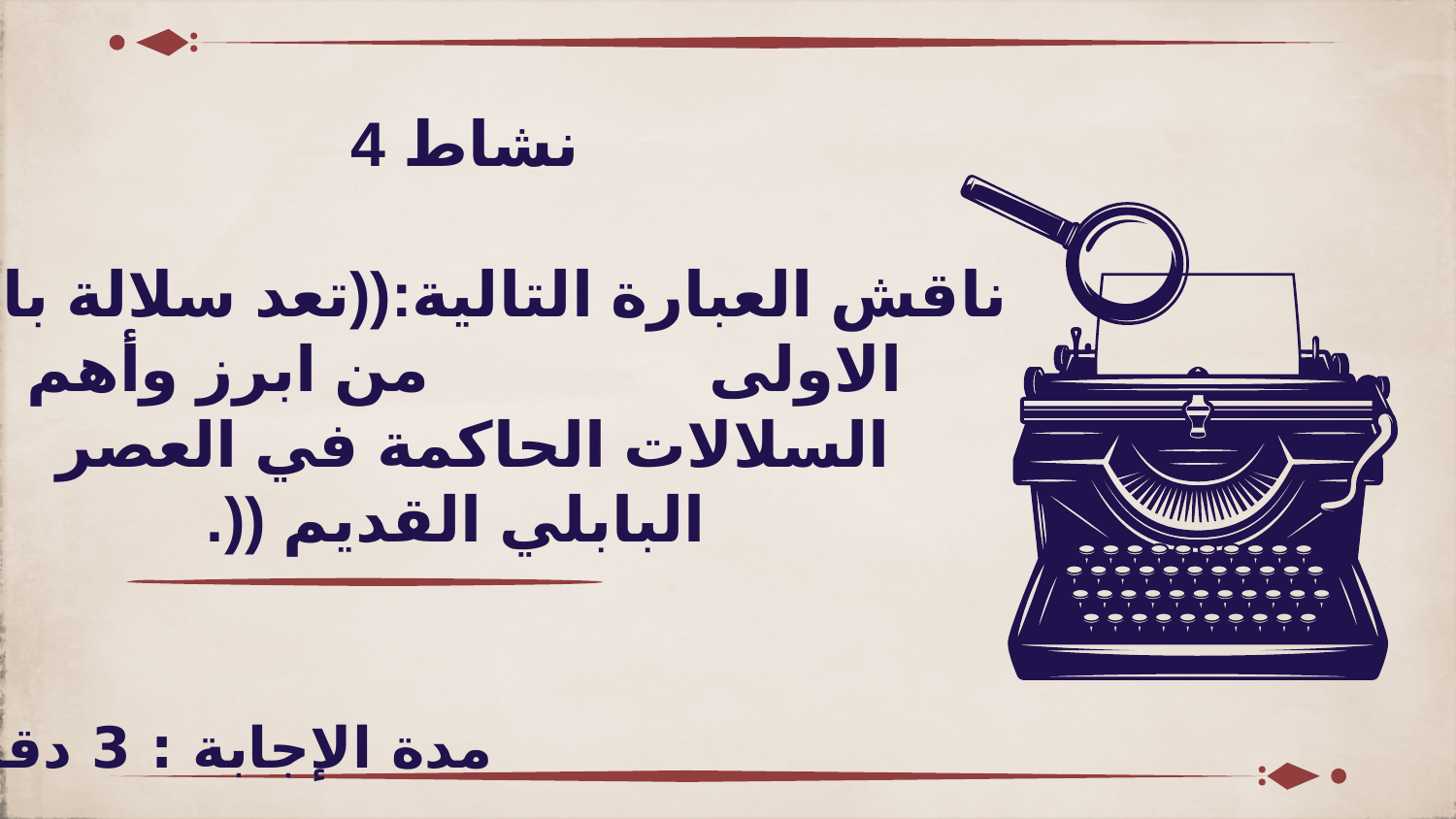

# نشاط 4 ناقش العبارة التالية:((تعد سلالة بابل الاولى                من ابرز وأهم السلالات الحاكمة في العصر البابلي القديم ((. مدة الإجابة : 3 دقائق